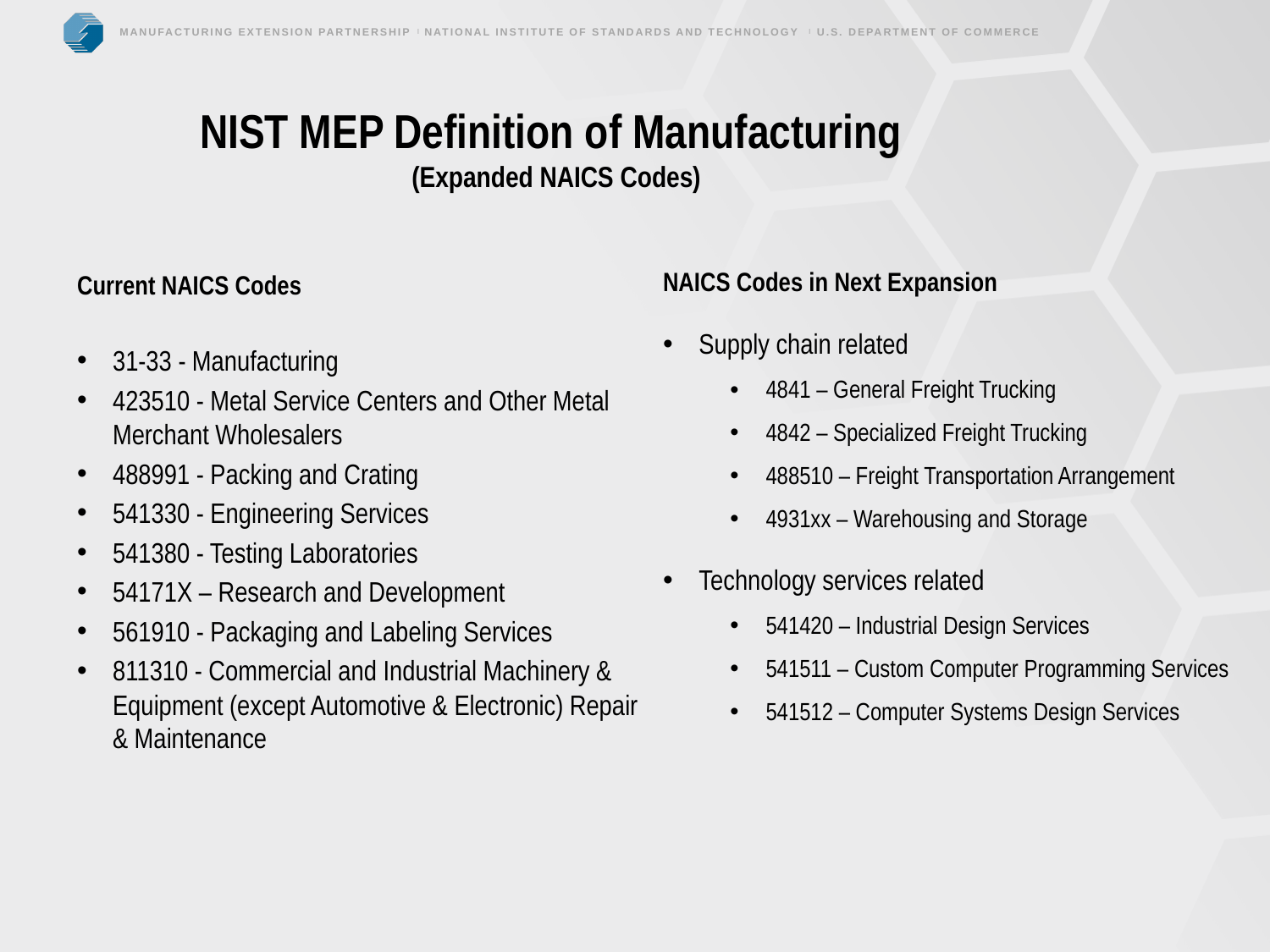

# NIST MEP Definition of Manufacturing (Expanded NAICS Codes)
NAICS Codes in Next Expansion
Supply chain related
4841 – General Freight Trucking
4842 – Specialized Freight Trucking
488510 – Freight Transportation Arrangement
4931xx – Warehousing and Storage
Technology services related
541420 – Industrial Design Services
541511 – Custom Computer Programming Services
541512 – Computer Systems Design Services

Current NAICS Codes

31-33 - Manufacturing
423510 - Metal Service Centers and Other Metal Merchant Wholesalers
488991 - Packing and Crating
541330 - Engineering Services
541380 - Testing Laboratories
54171X – Research and Development
561910 - Packaging and Labeling Services
811310 - Commercial and Industrial Machinery & Equipment (except Automotive & Electronic) Repair & Maintenance